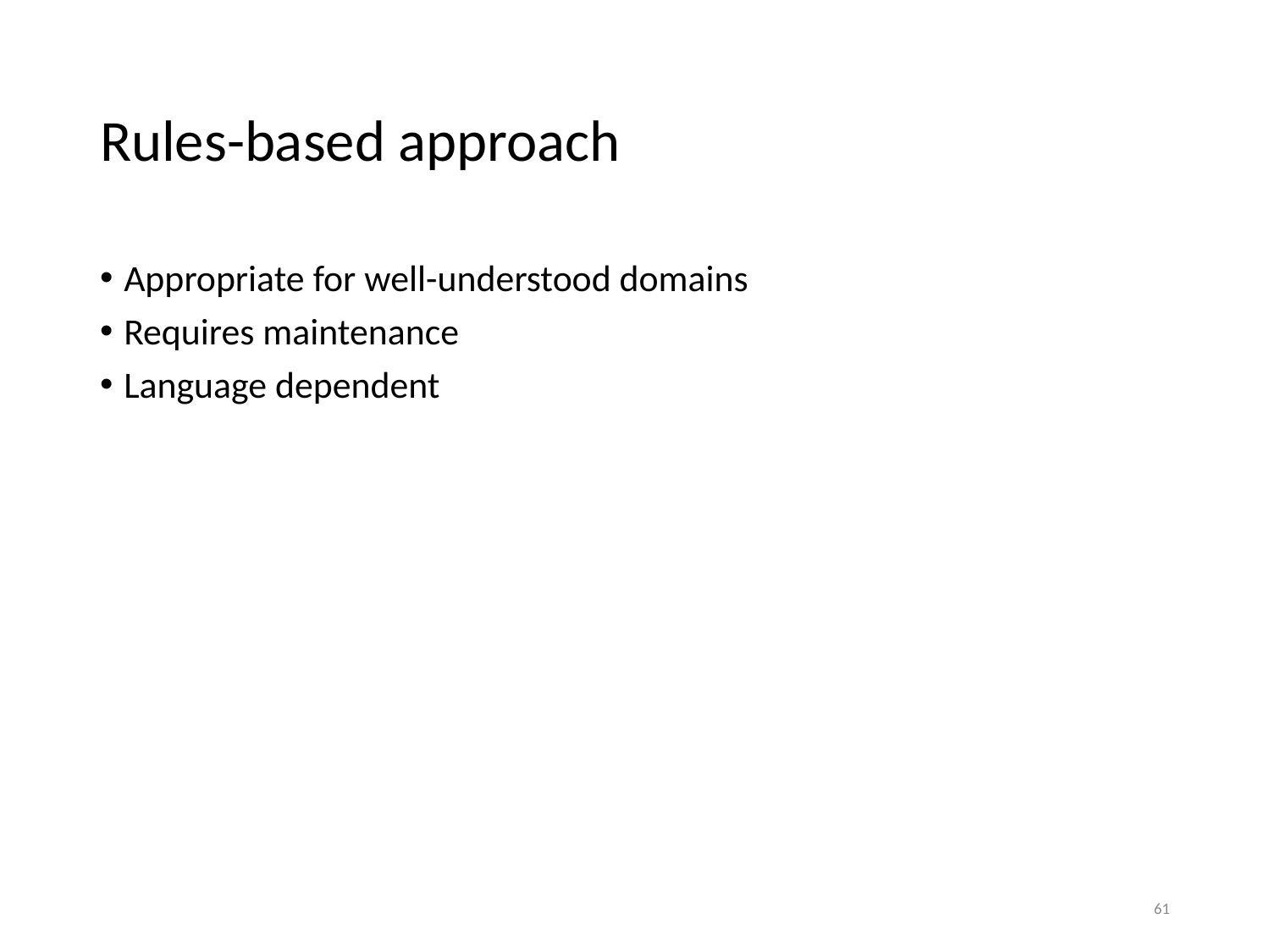

# Rules-based approach
Appropriate for well-understood domains
Requires maintenance
Language dependent
61